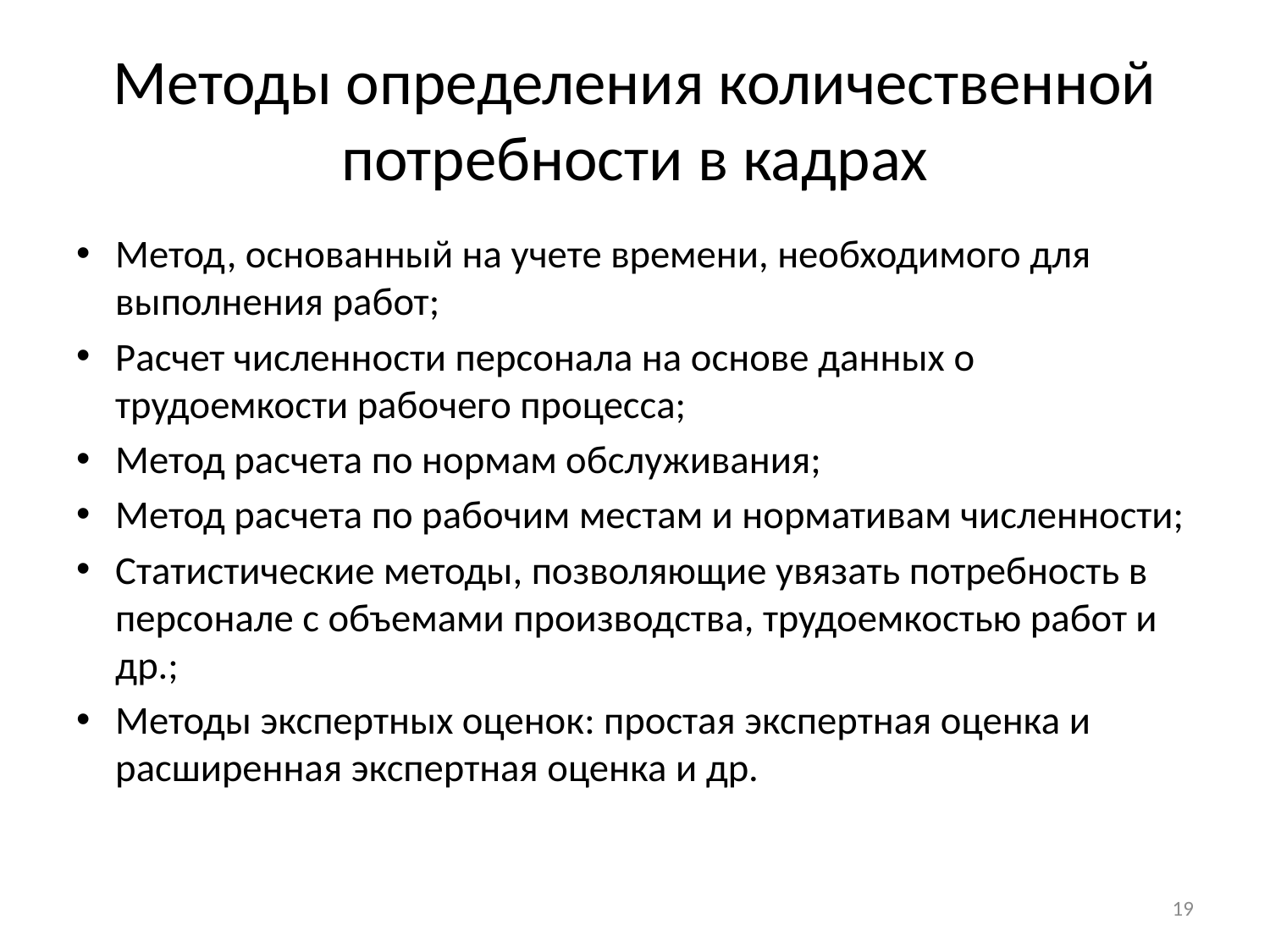

# Методы определения количественной потребности в кадрах
Метод, основанный на учете времени, необходимого для выполнения работ;
Расчет численности персонала на основе данных о трудоемкости рабочего процесса;
Метод расчета по нормам обслуживания;
Метод расчета по рабочим местам и нормативам численности;
Статистические методы, позволяющие увязать потребность в персонале с объемами производства, трудоемкостью работ и др.;
Методы экспертных оценок: простая экспертная оценка и расширенная экспертная оценка и др.
19